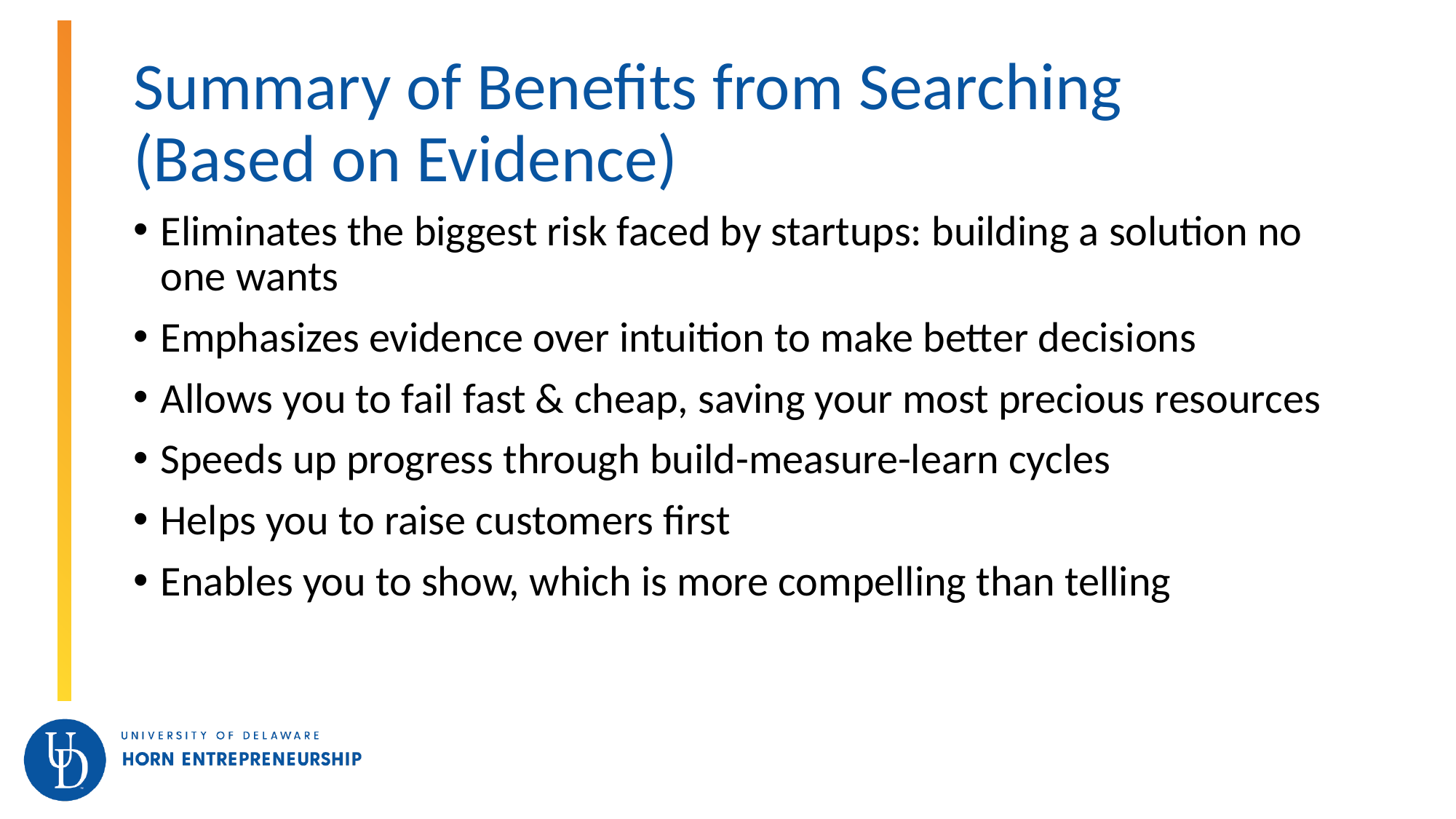

# Summary of Benefits from Searching (Based on Evidence)
Eliminates the biggest risk faced by startups: building a solution no one wants
Emphasizes evidence over intuition to make better decisions
Allows you to fail fast & cheap, saving your most precious resources
Speeds up progress through build-measure-learn cycles
Helps you to raise customers first
Enables you to show, which is more compelling than telling